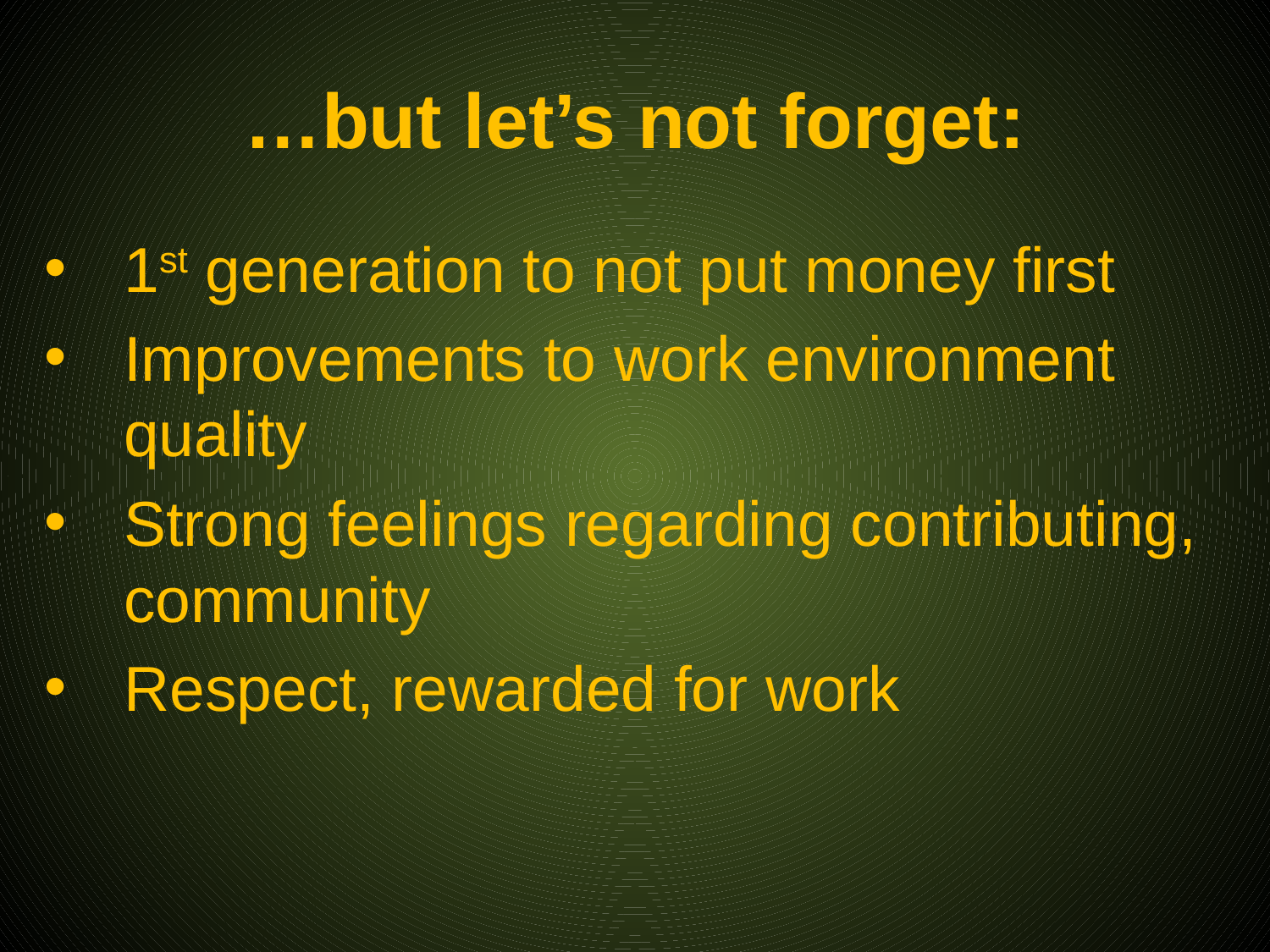

# …but let’s not forget:
1st generation to not put money first
Improvements to work environment quality
Strong feelings regarding contributing, community
Respect, rewarded for work